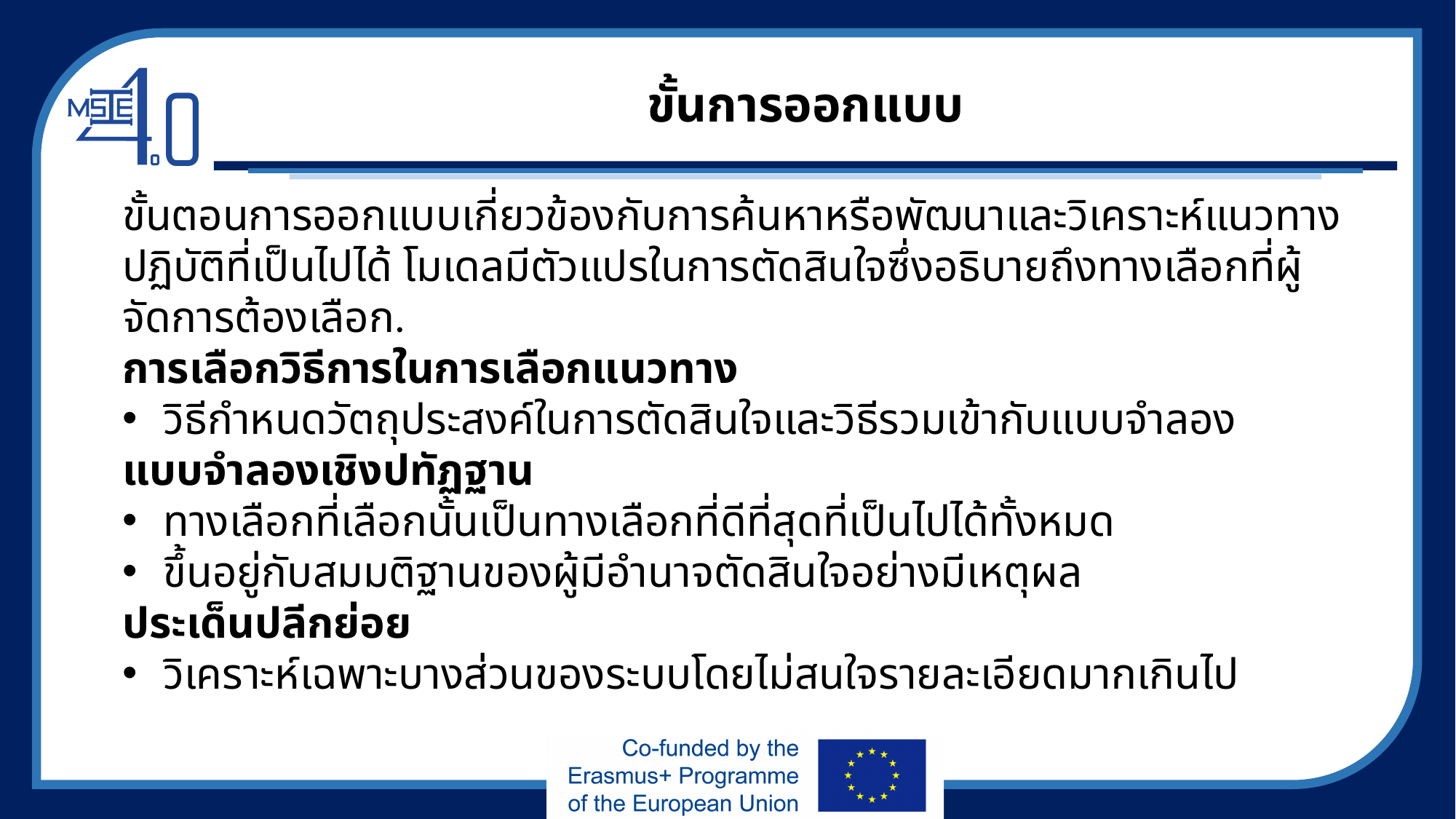

# ขั้นการออกแบบ
ขั้นตอนการออกแบบเกี่ยวข้องกับการค้นหาหรือพัฒนาและวิเคราะห์แนวทางปฏิบัติที่เป็นไปได้ โมเดลมีตัวแปรในการตัดสินใจซึ่งอธิบายถึงทางเลือกที่ผู้จัดการต้องเลือก.
การเลือกวิธีการในการเลือกแนวทาง
วิธีกำหนดวัตถุประสงค์ในการตัดสินใจและวิธีรวมเข้ากับแบบจำลอง
แบบจำลองเชิงปทัฏฐาน
ทางเลือกที่เลือกนั้นเป็นทางเลือกที่ดีที่สุดที่เป็นไปได้ทั้งหมด
ขึ้นอยู่กับสมมติฐานของผู้มีอำนาจตัดสินใจอย่างมีเหตุผล
ประเด็นปลีกย่อย
วิเคราะห์เฉพาะบางส่วนของระบบโดยไม่สนใจรายละเอียดมากเกินไป